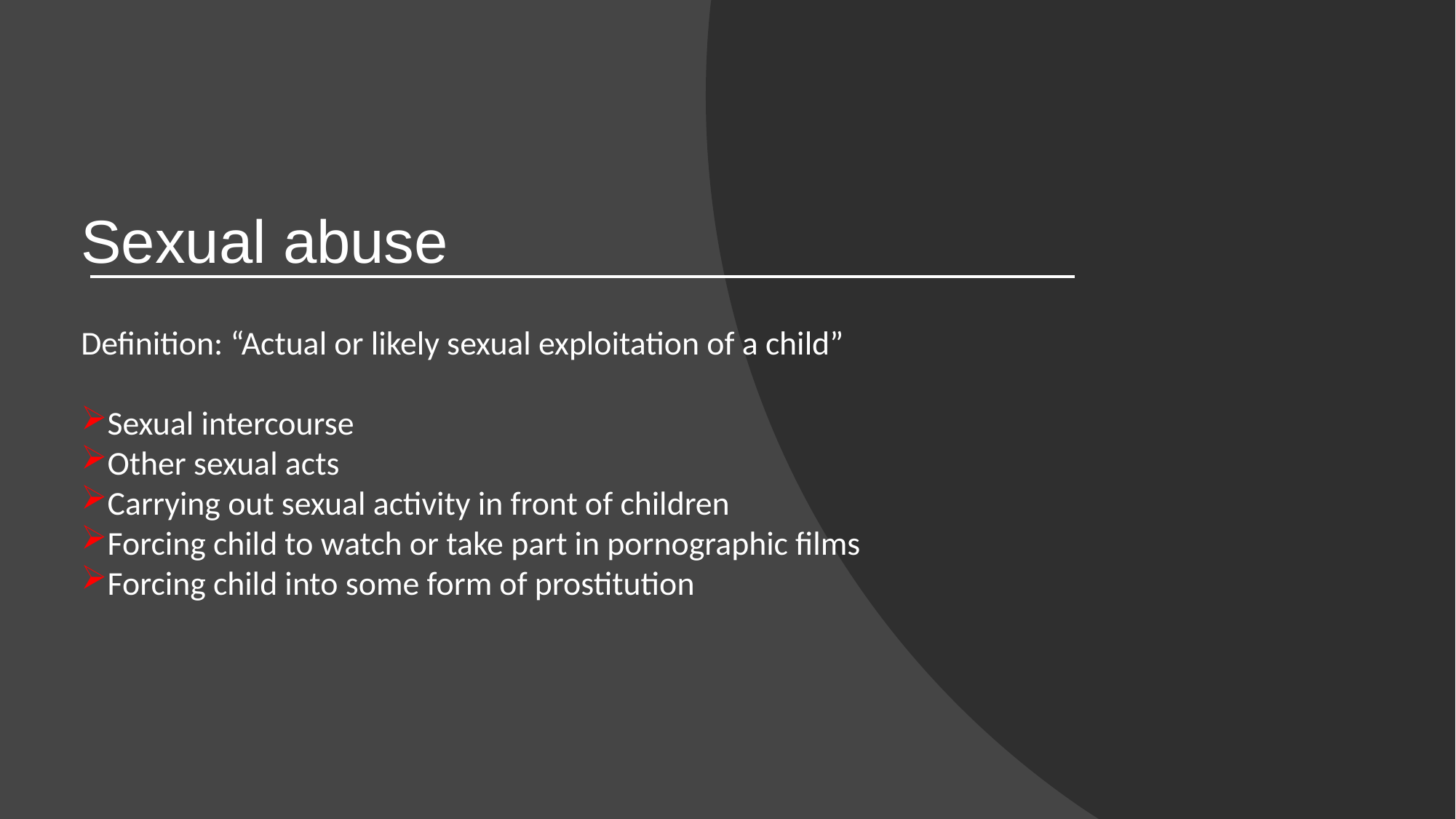

# Sexual abuse
Definition: “Actual or likely sexual exploitation of a child”

Sexual intercourse
Other sexual acts
Carrying out sexual activity in front of children
Forcing child to watch or take part in pornographic films
Forcing child into some form of prostitution